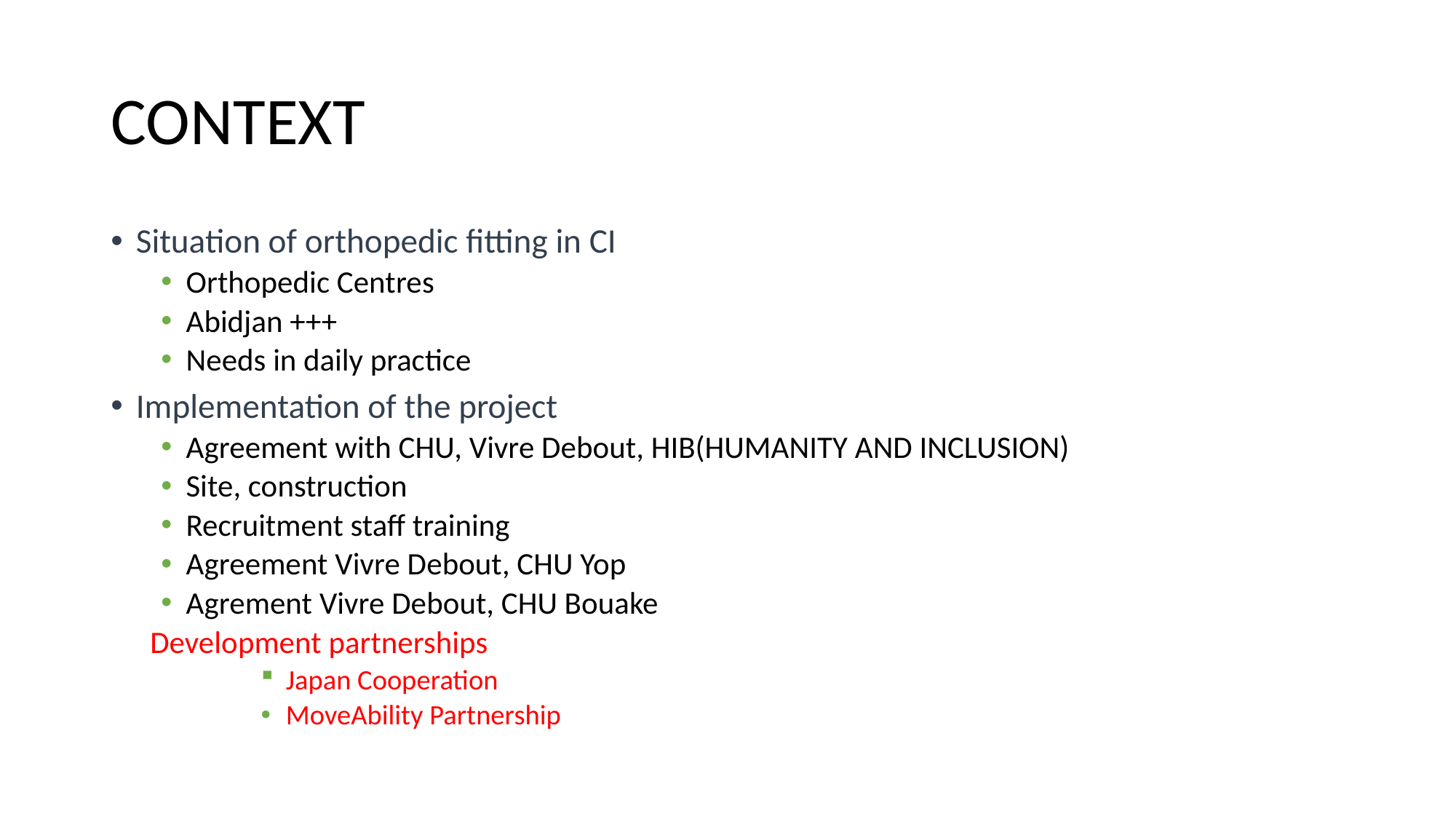

# CONTEXT
Situation of orthopedic fitting in CI
Orthopedic Centres
Abidjan +++
Needs in daily practice
Implementation of the project
Agreement with CHU, Vivre Debout, HIB(HUMANITY AND INCLUSION)
Site, construction
Recruitment staff training
Agreement Vivre Debout, CHU Yop
Agrement Vivre Debout, CHU Bouake
 Development partnerships
Japan Cooperation
MoveAbility Partnership